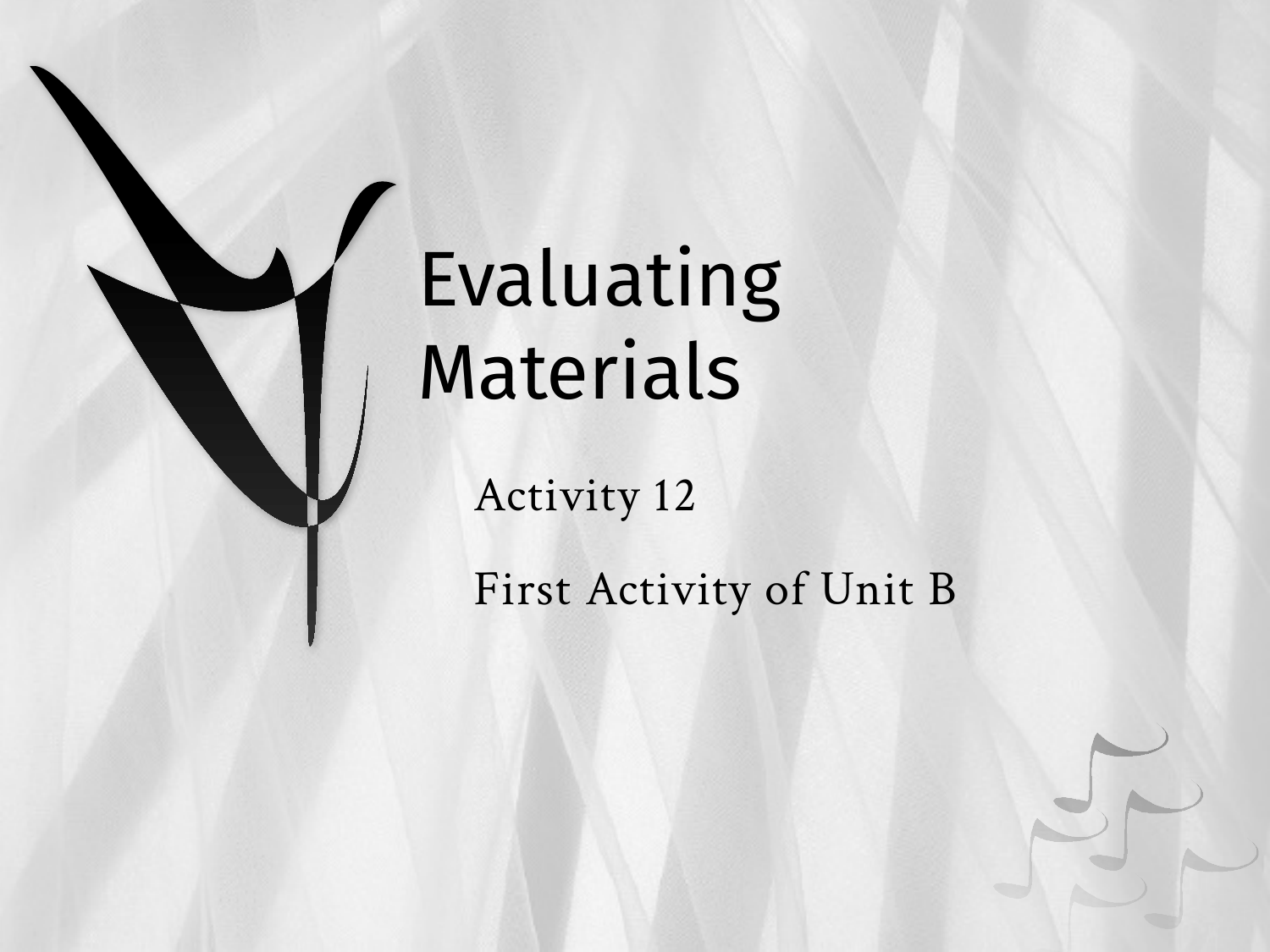

# Evaluating Materials
Activity 12
First Activity of Unit B